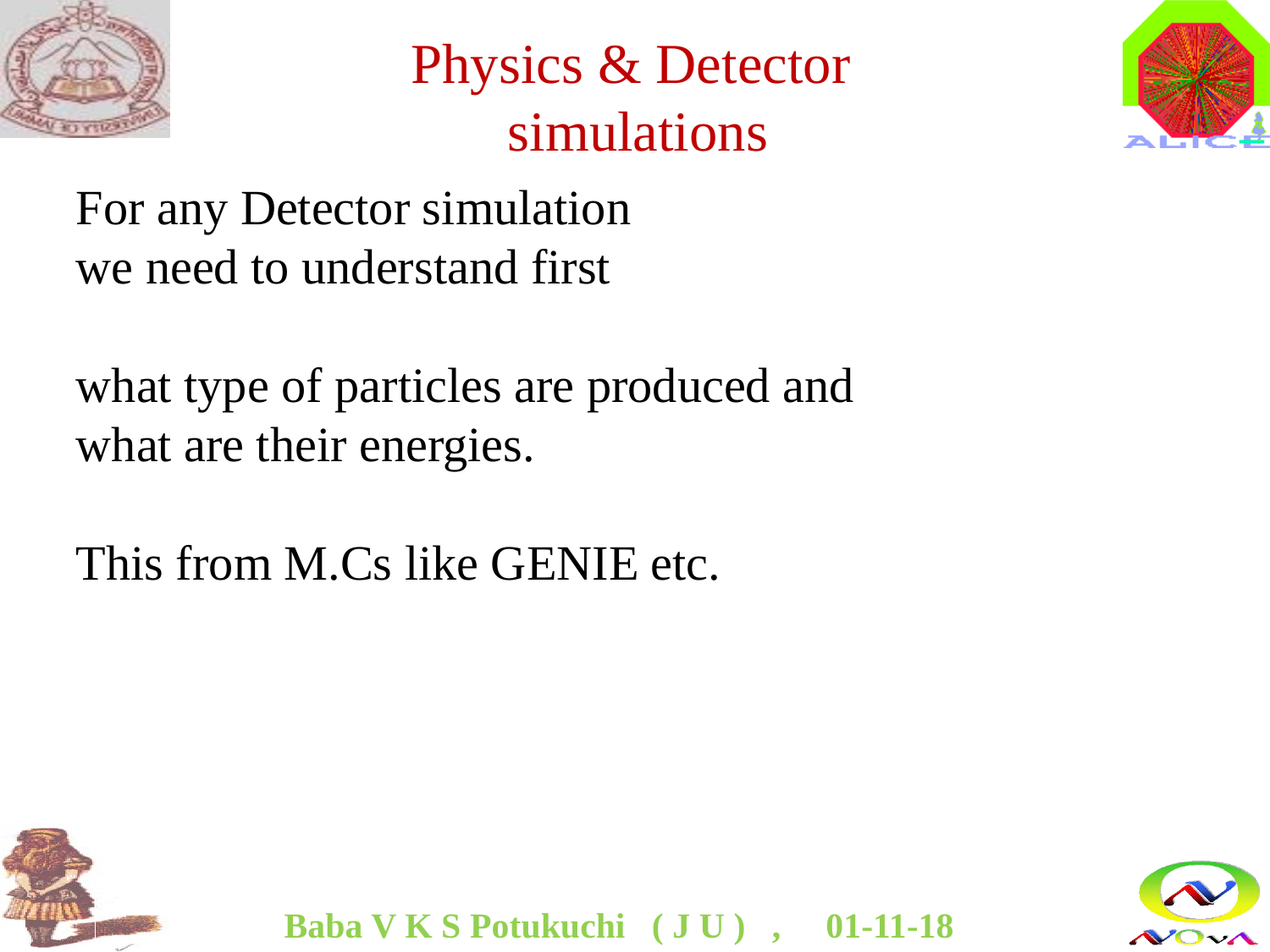

Physics & Detector
simulations
For any Detector simulation
we need to understand first

what type of particles are produced and
what are their energies.

This from M.Cs like GENIE etc.